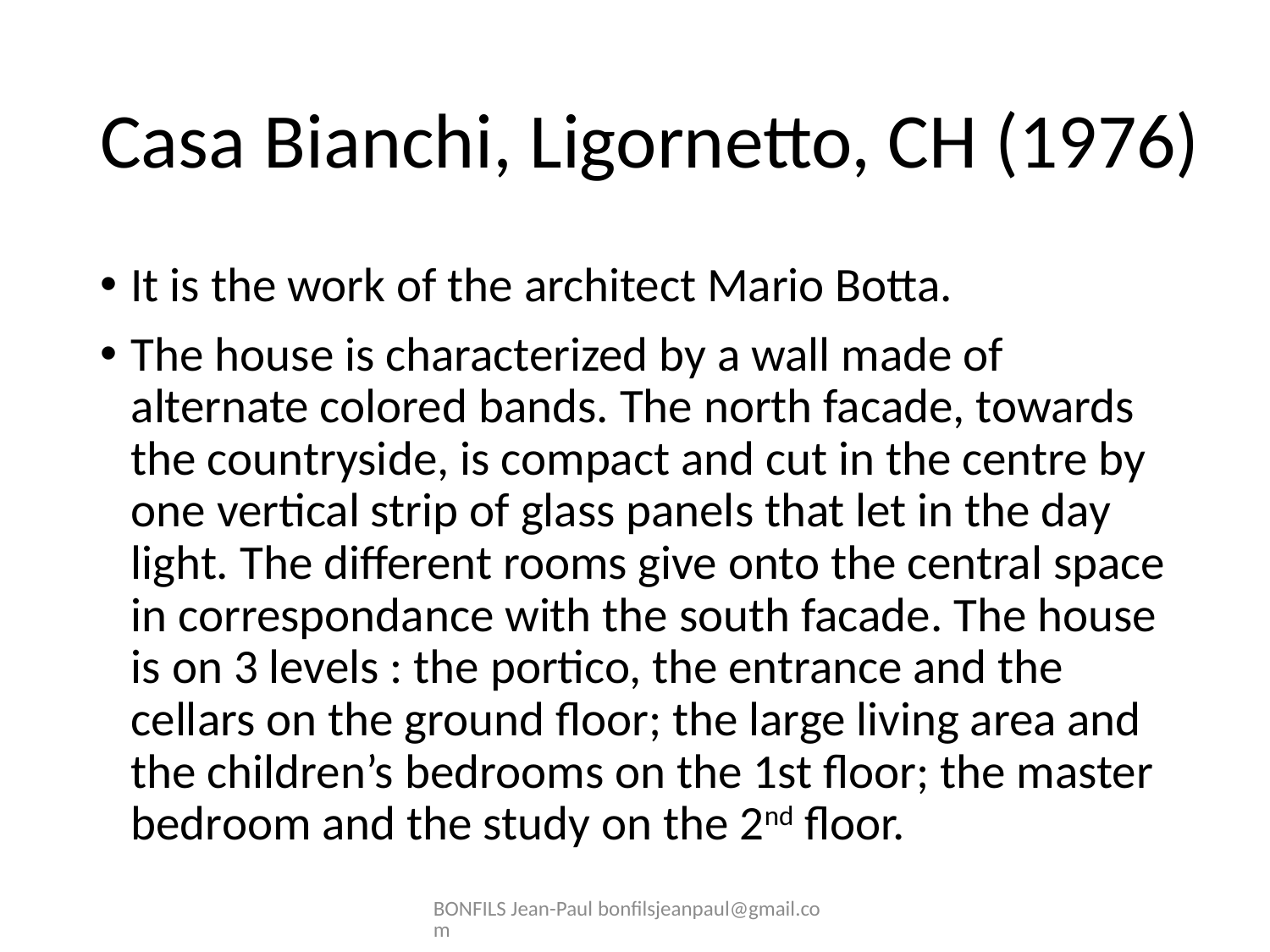

# Casa Bianchi, Ligornetto, CH (1976)
It is the work of the architect Mario Botta.
The house is characterized by a wall made of alternate colored bands. The north facade, towards the countryside, is compact and cut in the centre by one vertical strip of glass panels that let in the day light. The different rooms give onto the central space in correspondance with the south facade. The house is on 3 levels : the portico, the entrance and the cellars on the ground floor; the large living area and the children’s bedrooms on the 1st floor; the master bedroom and the study on the 2nd floor.
BONFILS Jean-Paul bonfilsjeanpaul@gmail.com